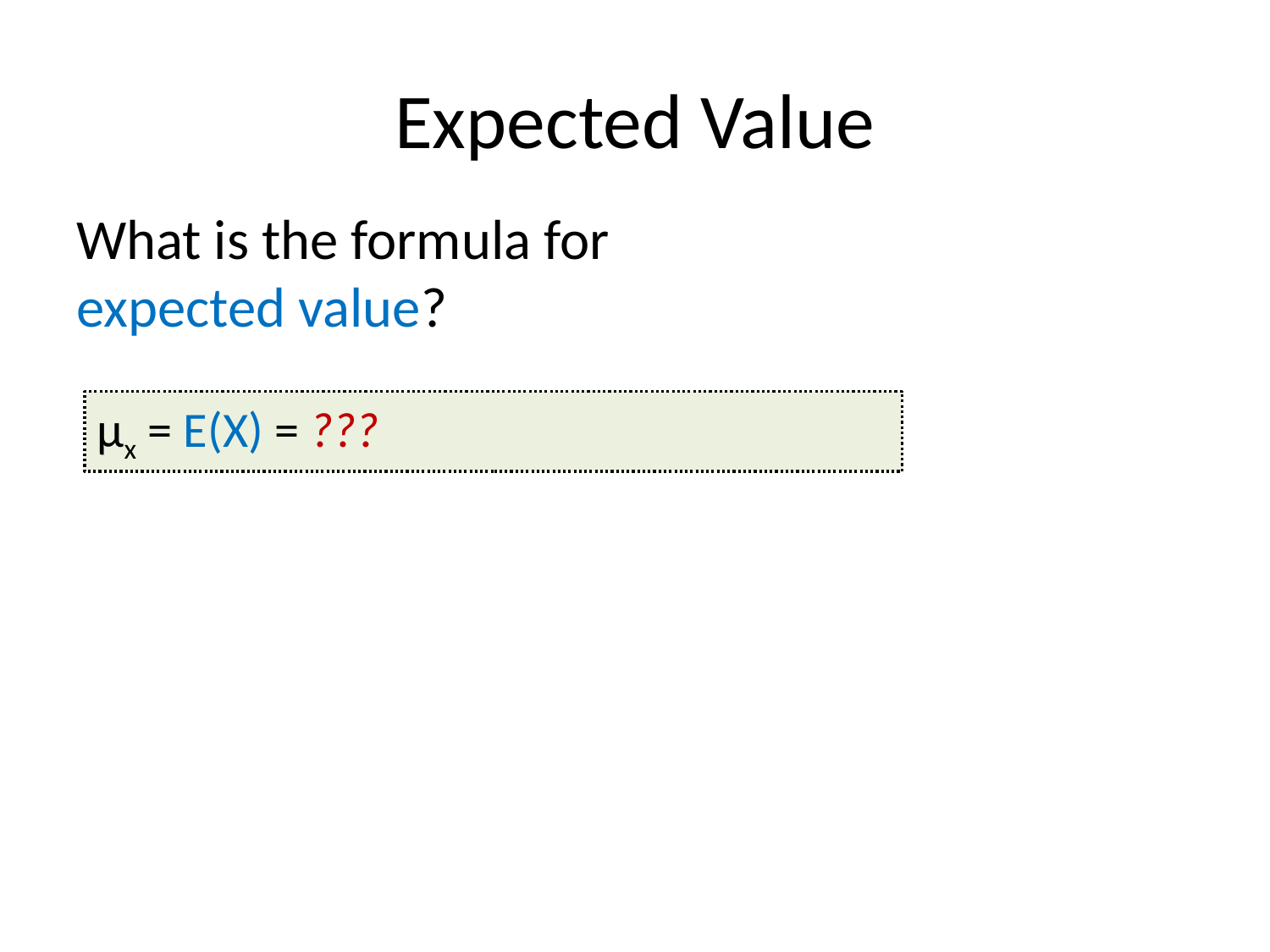

# Expected Value
What is the formula for expected value?

μx = E(X) = ???